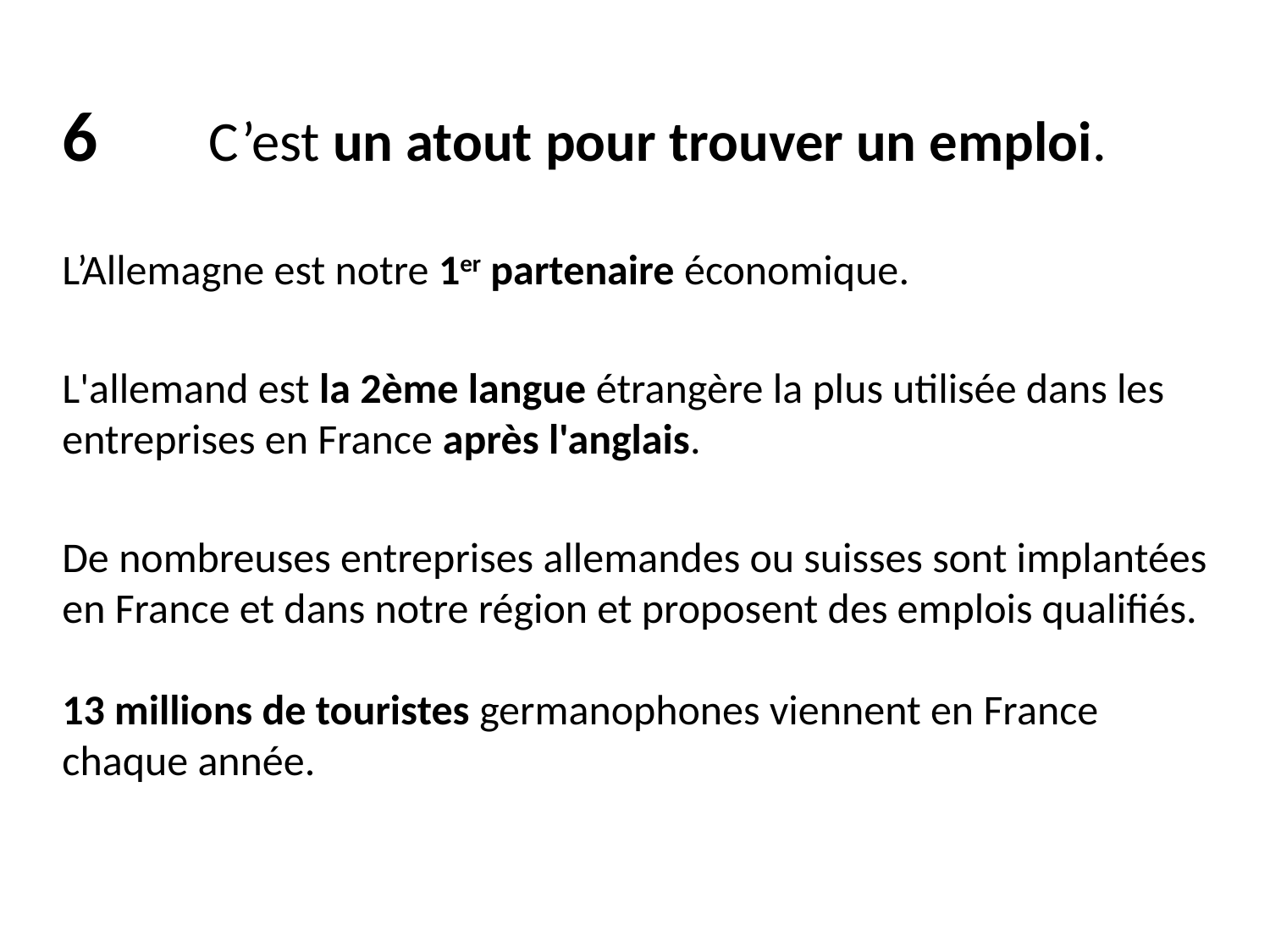

6       C’est un atout pour trouver un emploi.

L’Allemagne est notre 1er partenaire économique.

L'allemand est la 2ème langue étrangère la plus utilisée dans les entreprises en France après l'anglais.

De nombreuses entreprises allemandes ou suisses sont implantées
en France et dans notre région et proposent des emplois qualifiés.

13 millions de touristes germanophones viennent en France
chaque année.